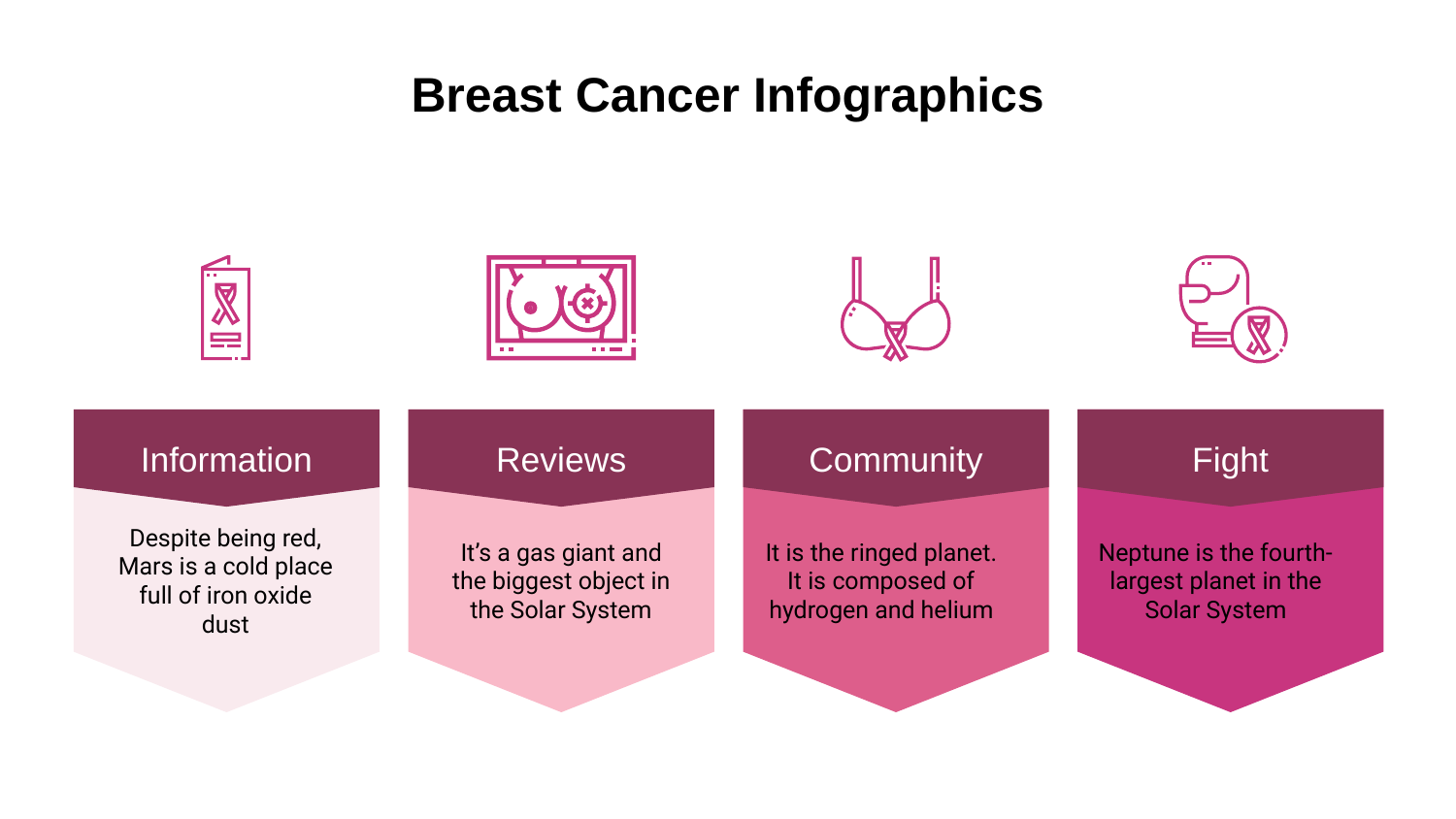

# Breast Cancer Infographics

Information
Reviews
Community
Fight
It is the ringed planet. It is composed of hydrogen and helium
Neptune is the fourth-largest planet in the Solar System
Despite being red, Mars is a cold place full of iron oxide dust
It’s a gas giant and the biggest object in the Solar System